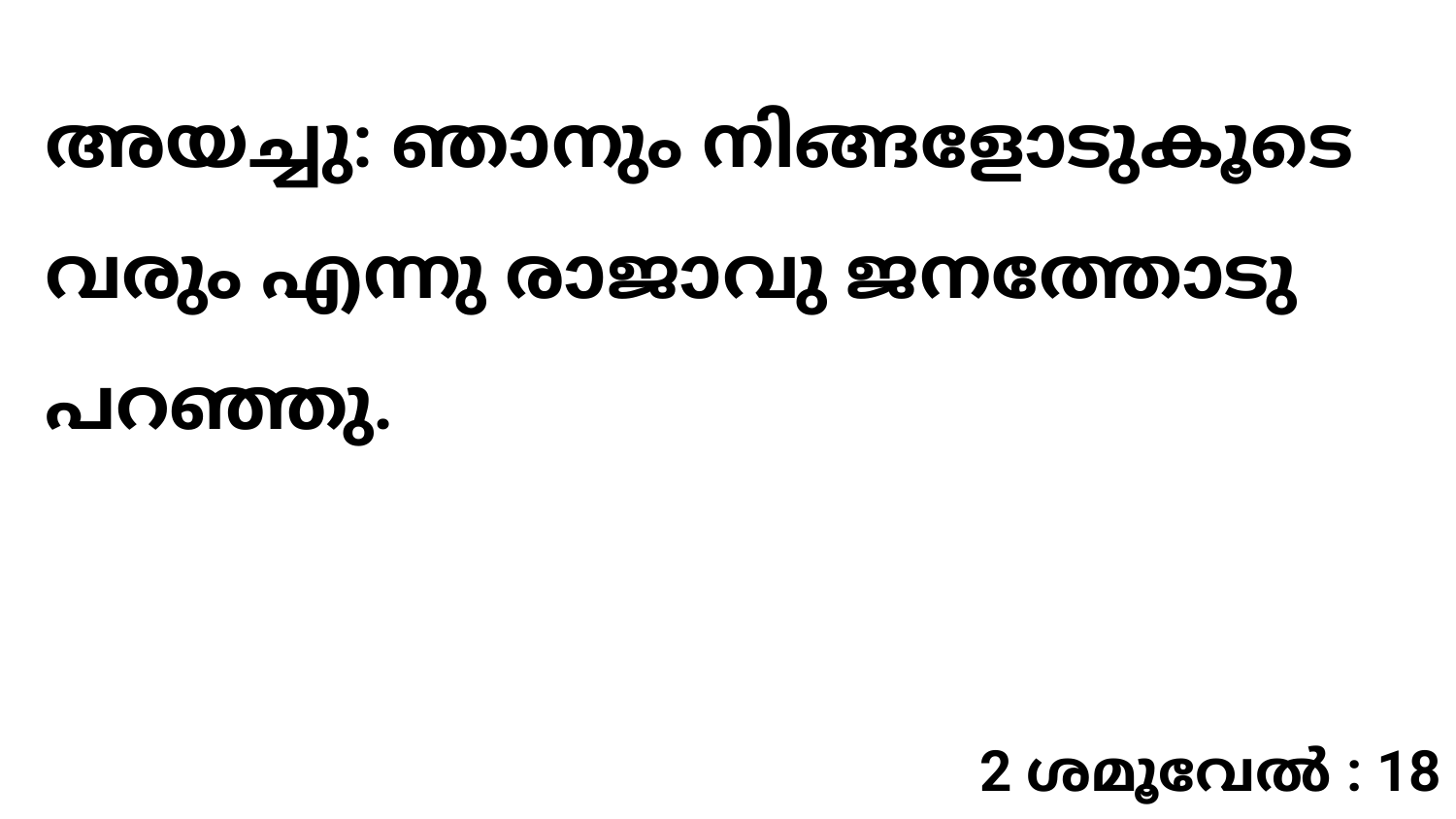

അയച്ചു: ഞാനും നിങ്ങളോടുകൂടെ വരും എന്നു രാജാവു ജനത്തോടു പറഞ്ഞു.
2 ശമൂവേൽ : 18